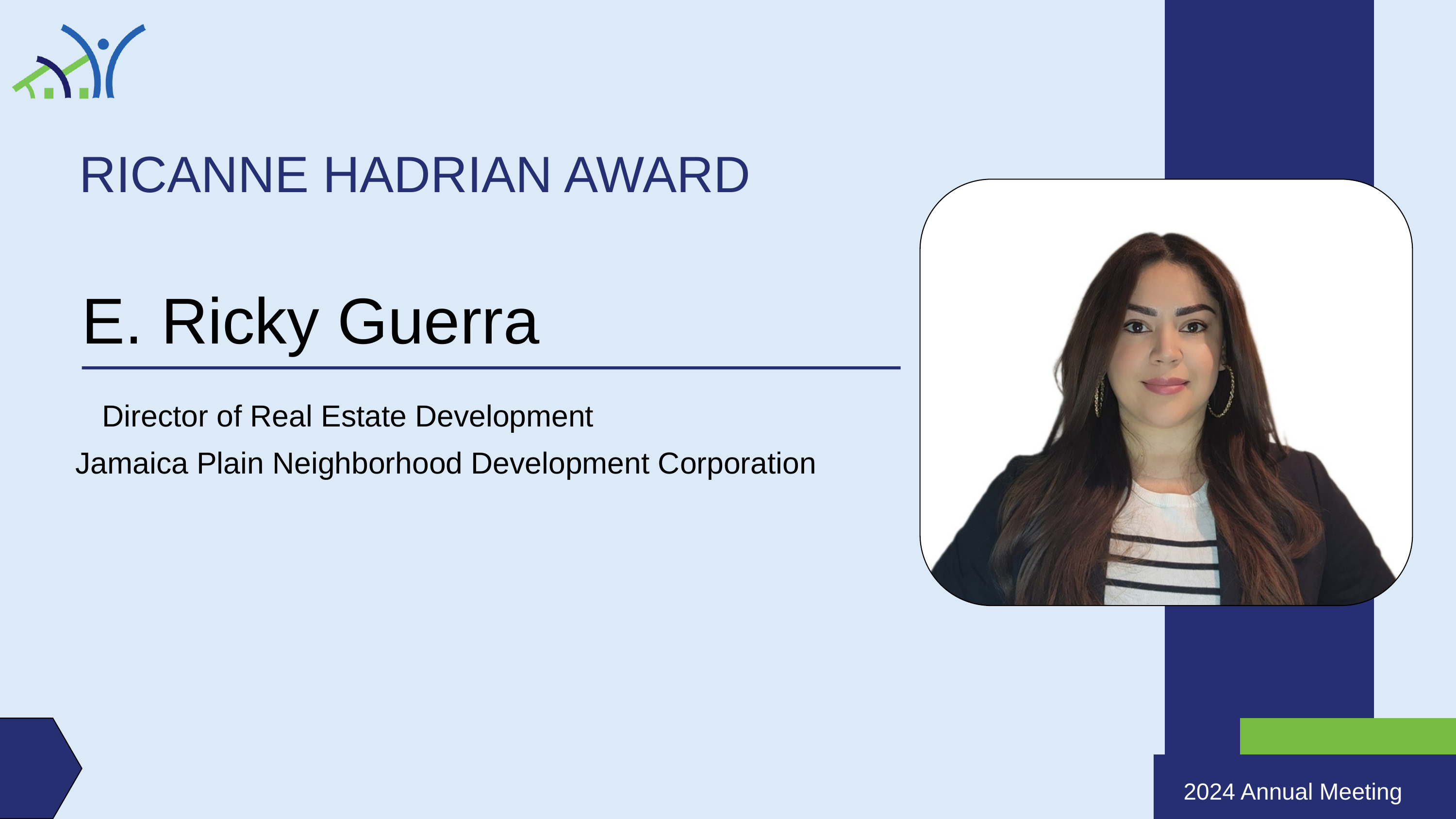

RICANNE HADRIAN AWARD

E. Ricky Guerra

Director of Real Estate Development
Jamaica Plain Neighborhood Development Corporation

2024 Annual Meeting